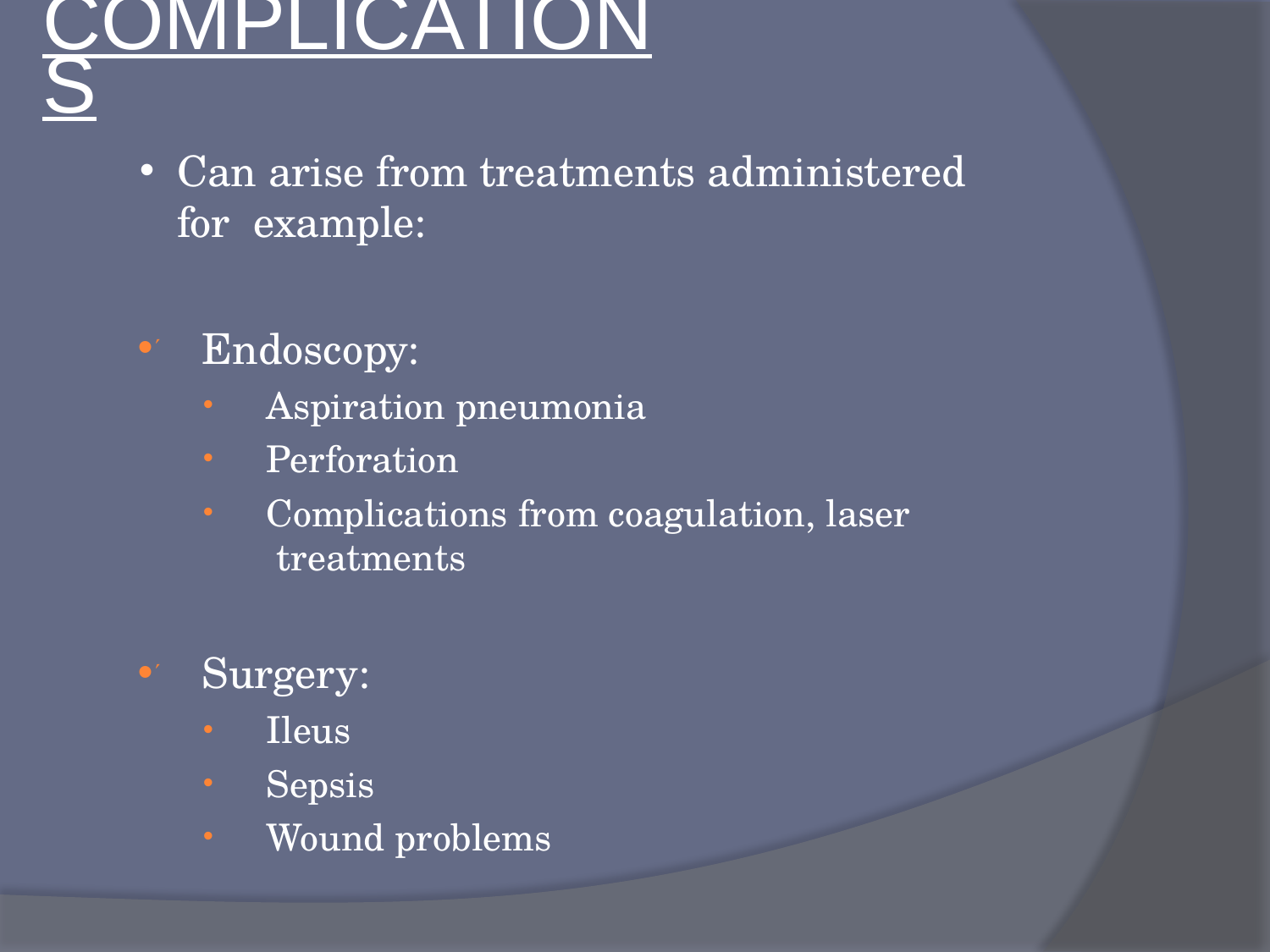

# COMPLICATIONS
Can arise from treatments administered for  example:

′ Endoscopy:
Aspiration pneumonia
Perforation
Complications from coagulation, laser  treatments

′ Surgery:
Ileus
Sepsis
Wound problems